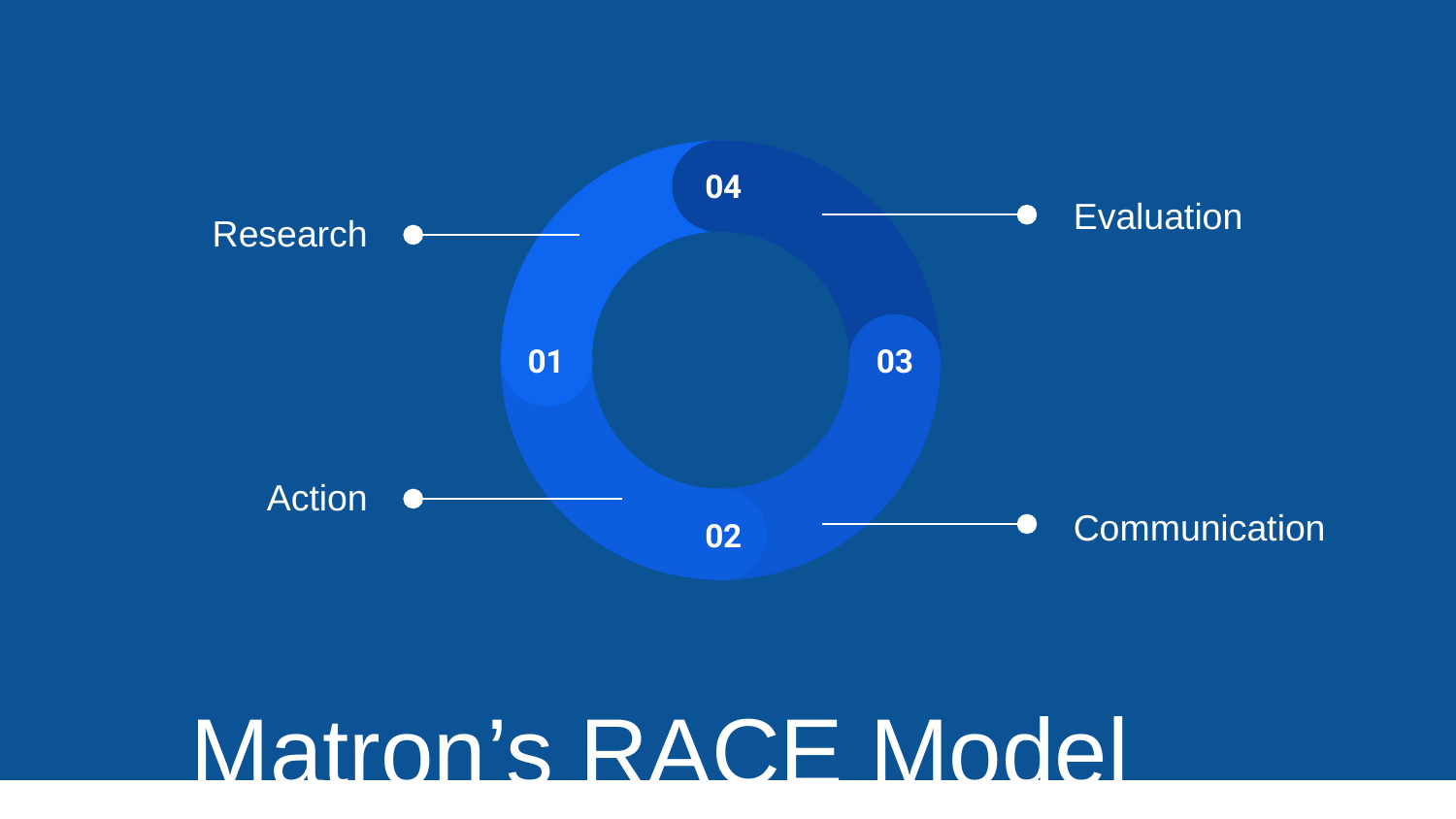

04

01
03

02
Evaluation
Research

Action
Communication

Matron’s RACE Model